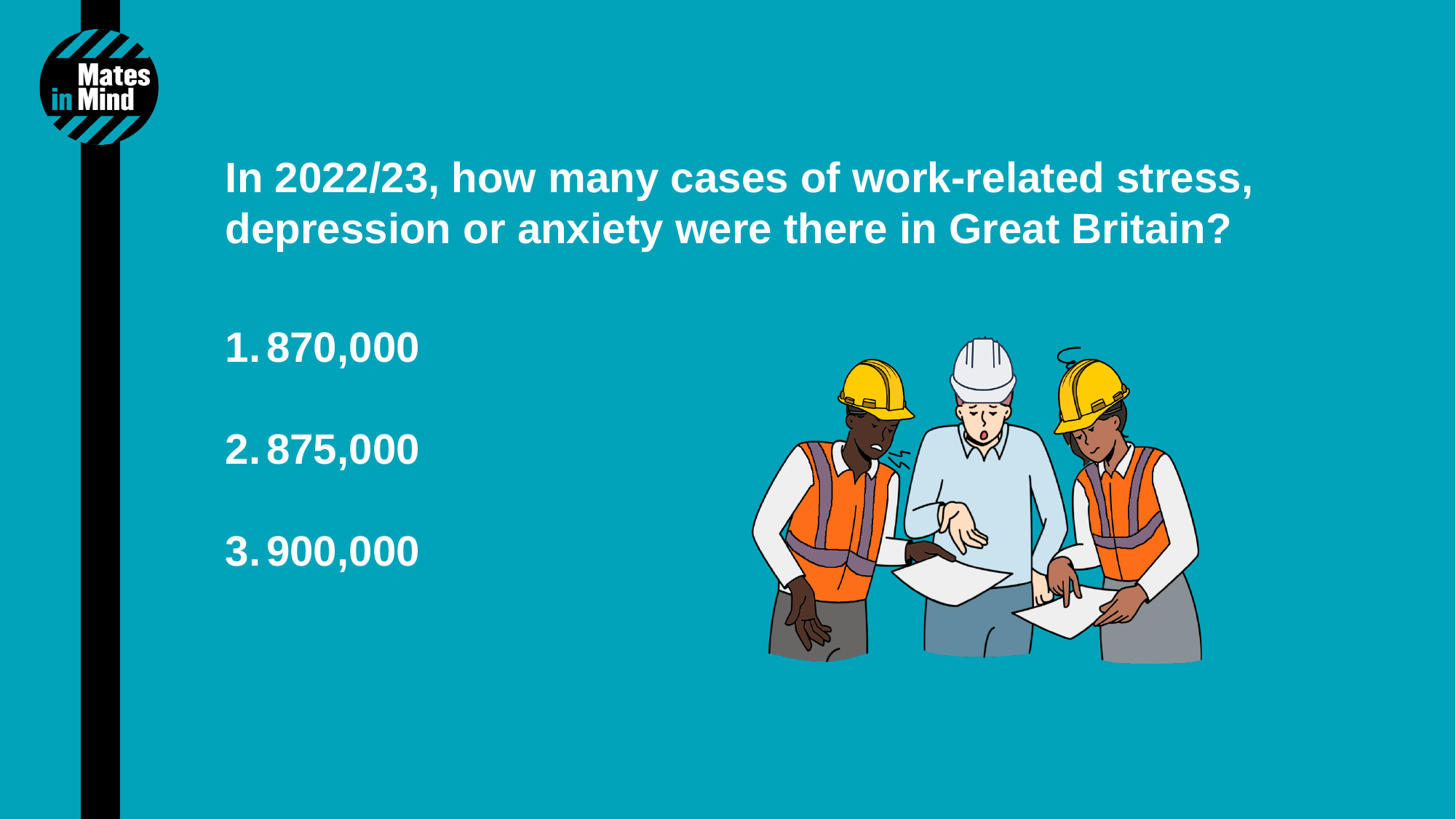

In 2022/23, how many cases of work-related stress, depression or anxiety were there in Great Britain?

870,000

875,000

900,000

6